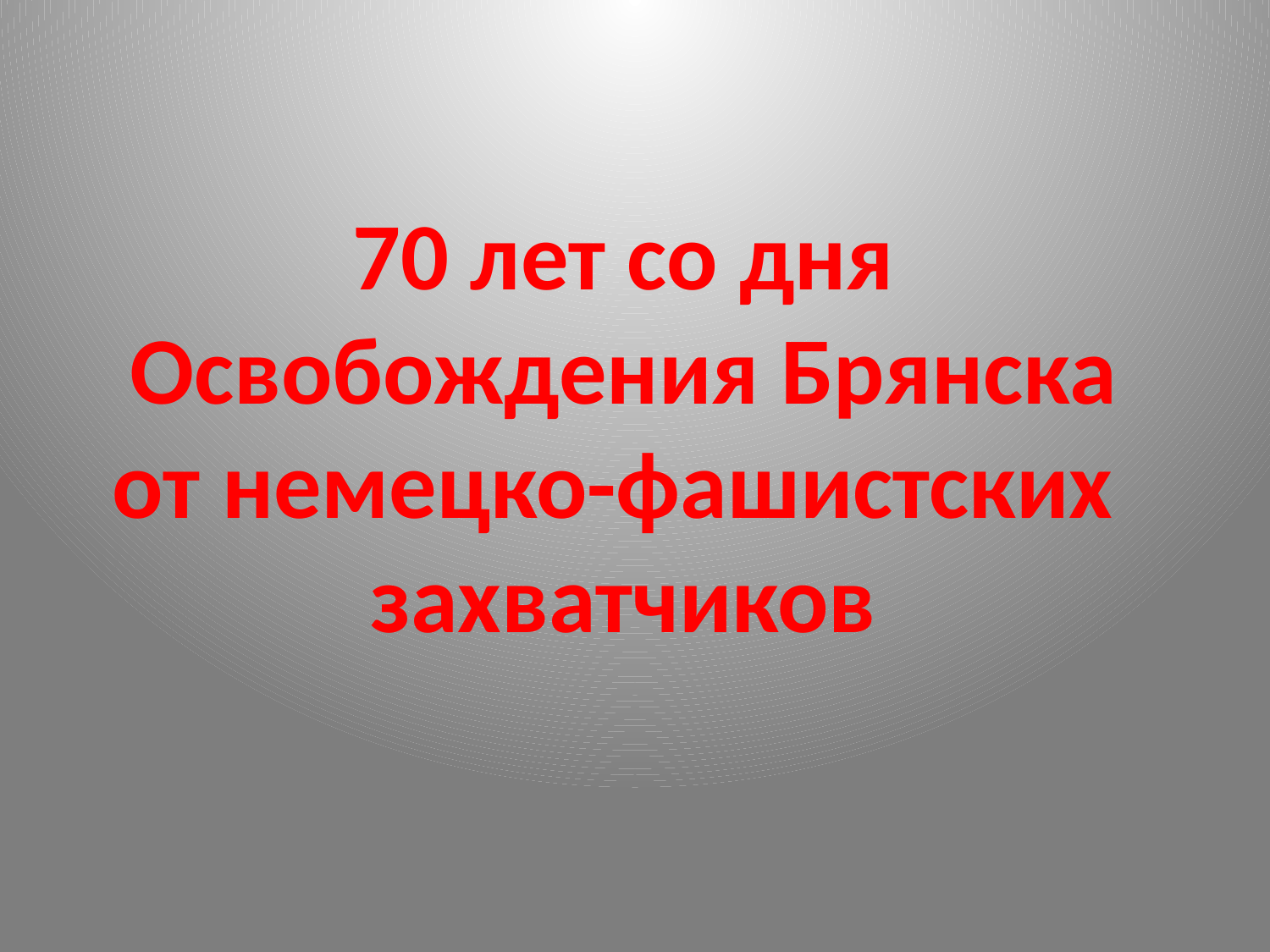

#
70 лет со дня
Освобождения Брянска
от немецко-фашистских
захватчиков